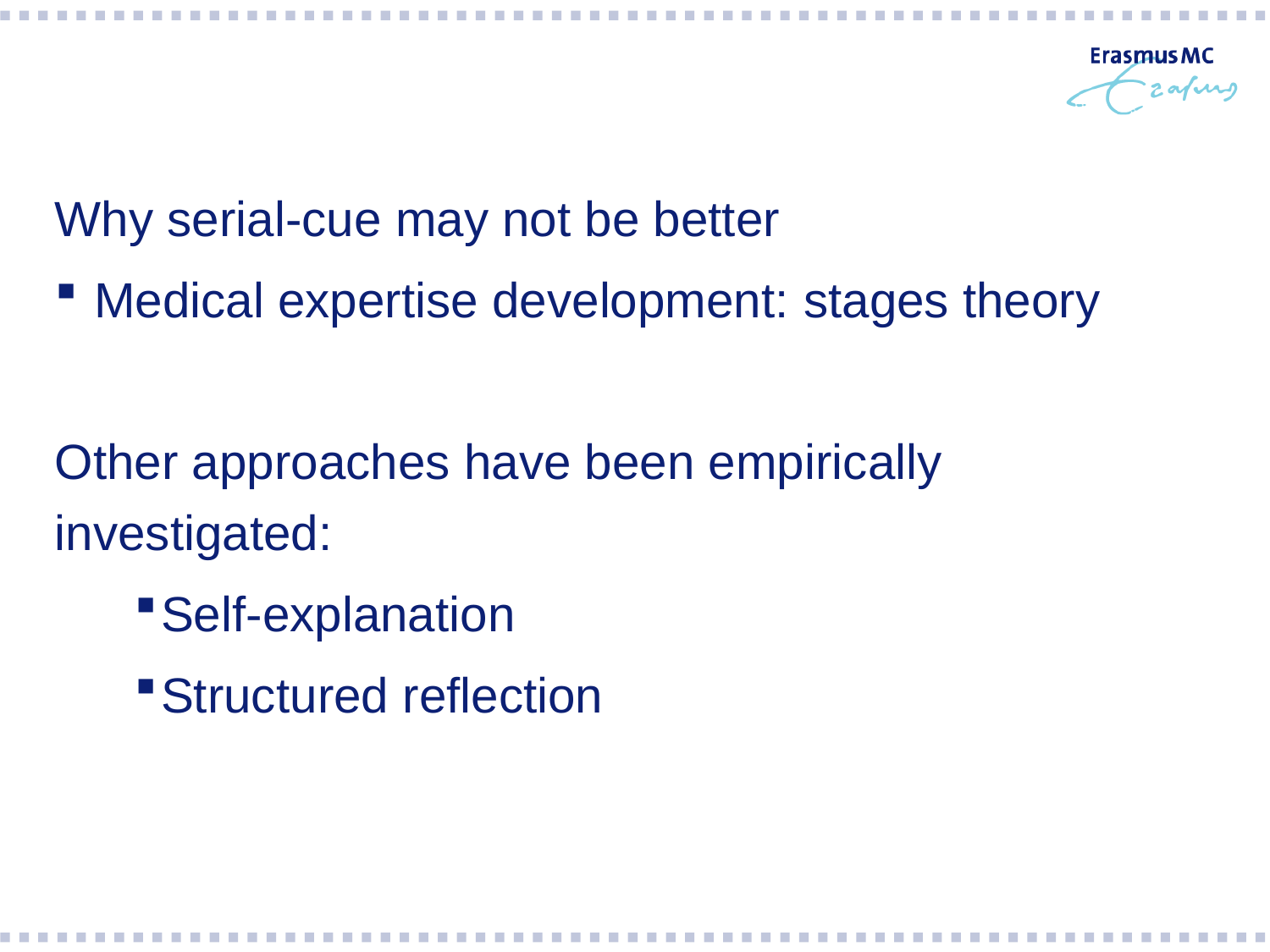

Why serial-cue may not be better
Medical expertise development: stages theory

Other approaches have been empirically investigated:
Self-explanation
Structured reflection